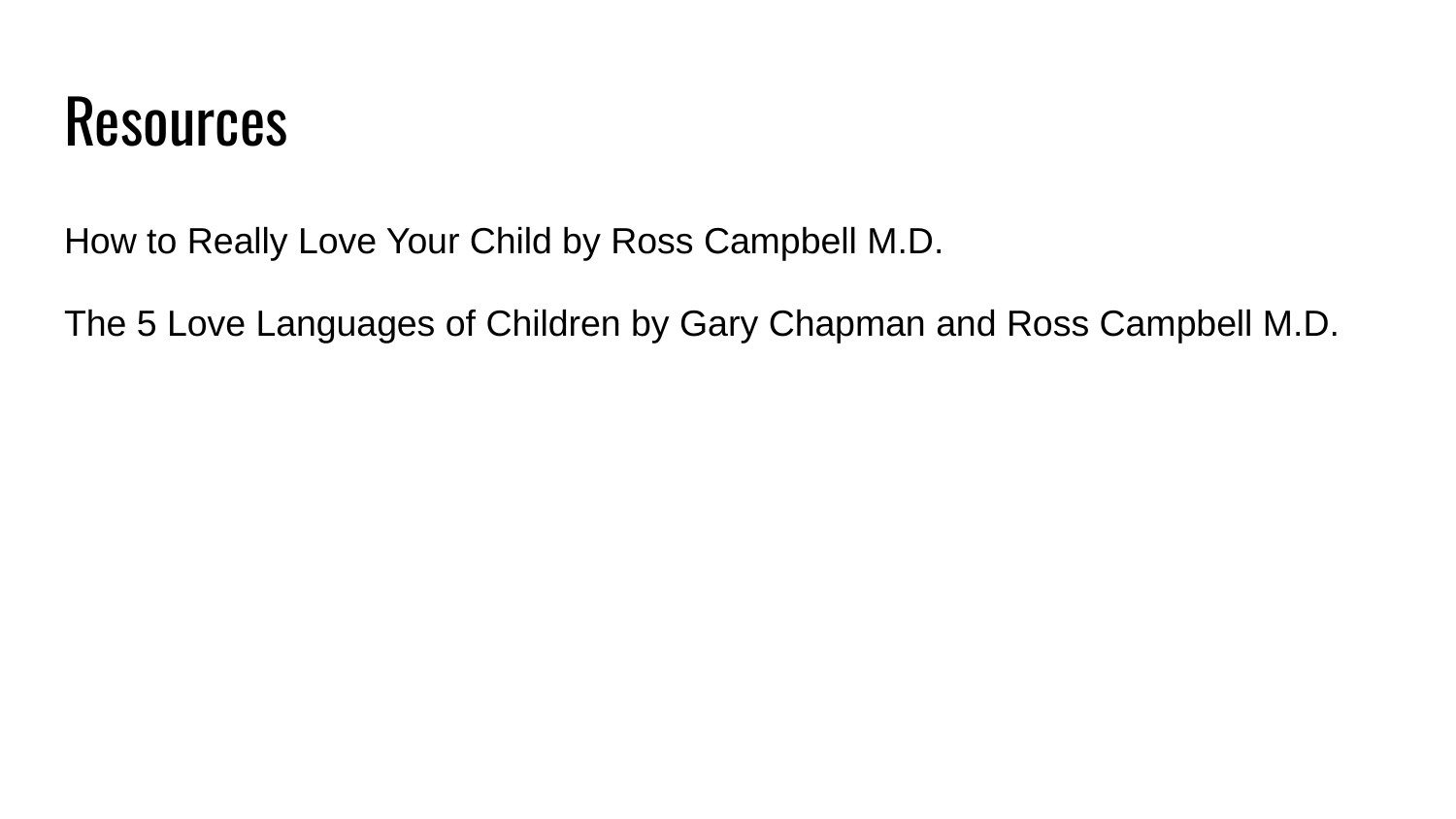

# Resources
How to Really Love Your Child by Ross Campbell M.D.
The 5 Love Languages of Children by Gary Chapman and Ross Campbell M.D.